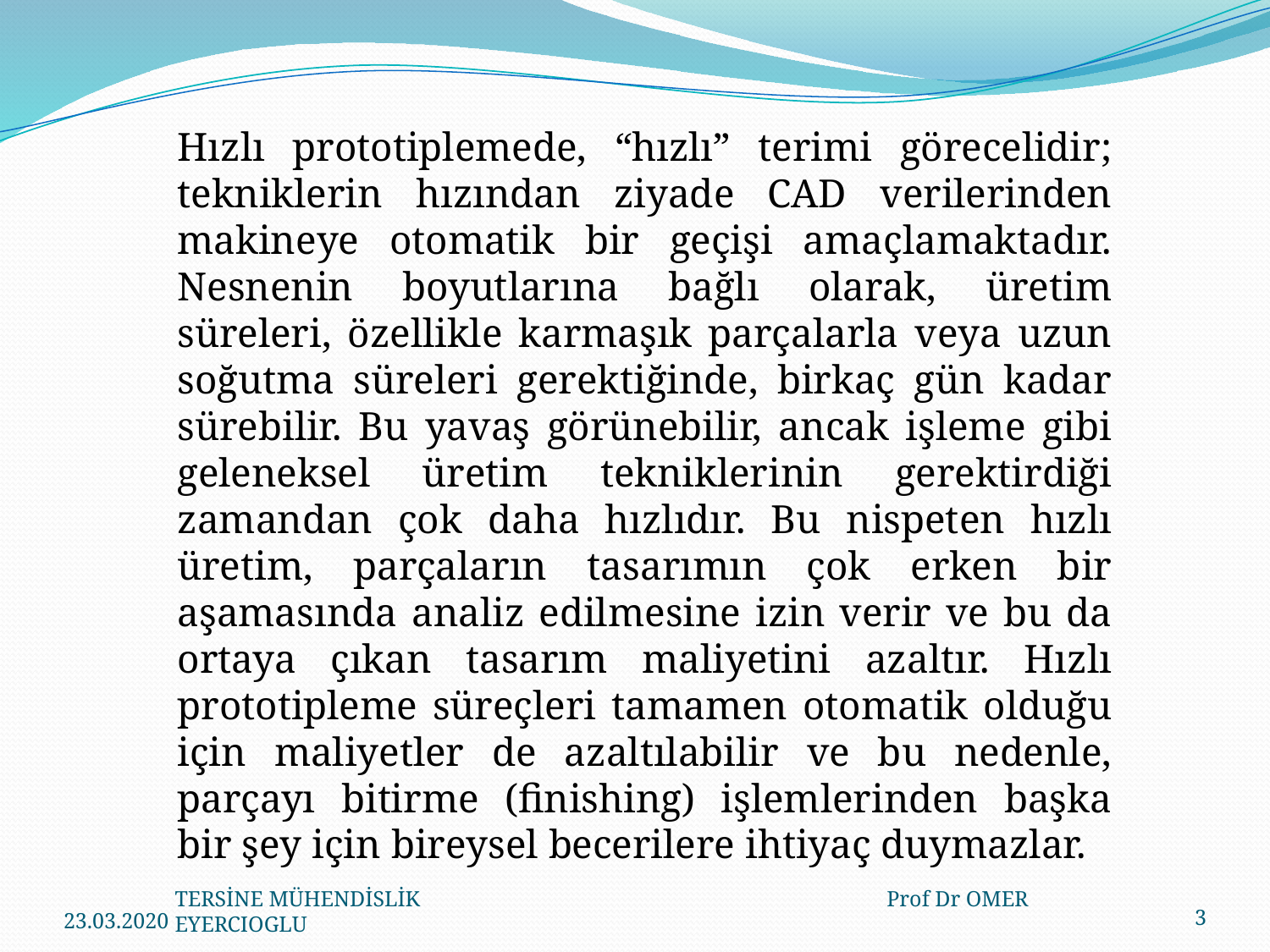

Hızlı prototiplemede, “hızlı” terimi görecelidir; tekniklerin hızından ziyade CAD verilerinden makineye otomatik bir geçişi amaçlamaktadır. Nesnenin boyutlarına bağlı olarak, üretim süreleri, özellikle karmaşık parçalarla veya uzun soğutma süreleri gerektiğinde, birkaç gün kadar sürebilir. Bu yavaş görünebilir, ancak işleme gibi geleneksel üretim tekniklerinin gerektirdiği zamandan çok daha hızlıdır. Bu nispeten hızlı üretim, parçaların tasarımın çok erken bir aşamasında analiz edilmesine izin verir ve bu da ortaya çıkan tasarım maliyetini azaltır. Hızlı prototipleme süreçleri tamamen otomatik olduğu için maliyetler de azaltılabilir ve bu nedenle, parçayı bitirme (finishing) işlemlerinden başka bir şey için bireysel becerilere ihtiyaç duymazlar.
23.03.2020
3
TERSİNE MÜHENDİSLİK                                                                                     Prof Dr OMER EYERCIOGLU